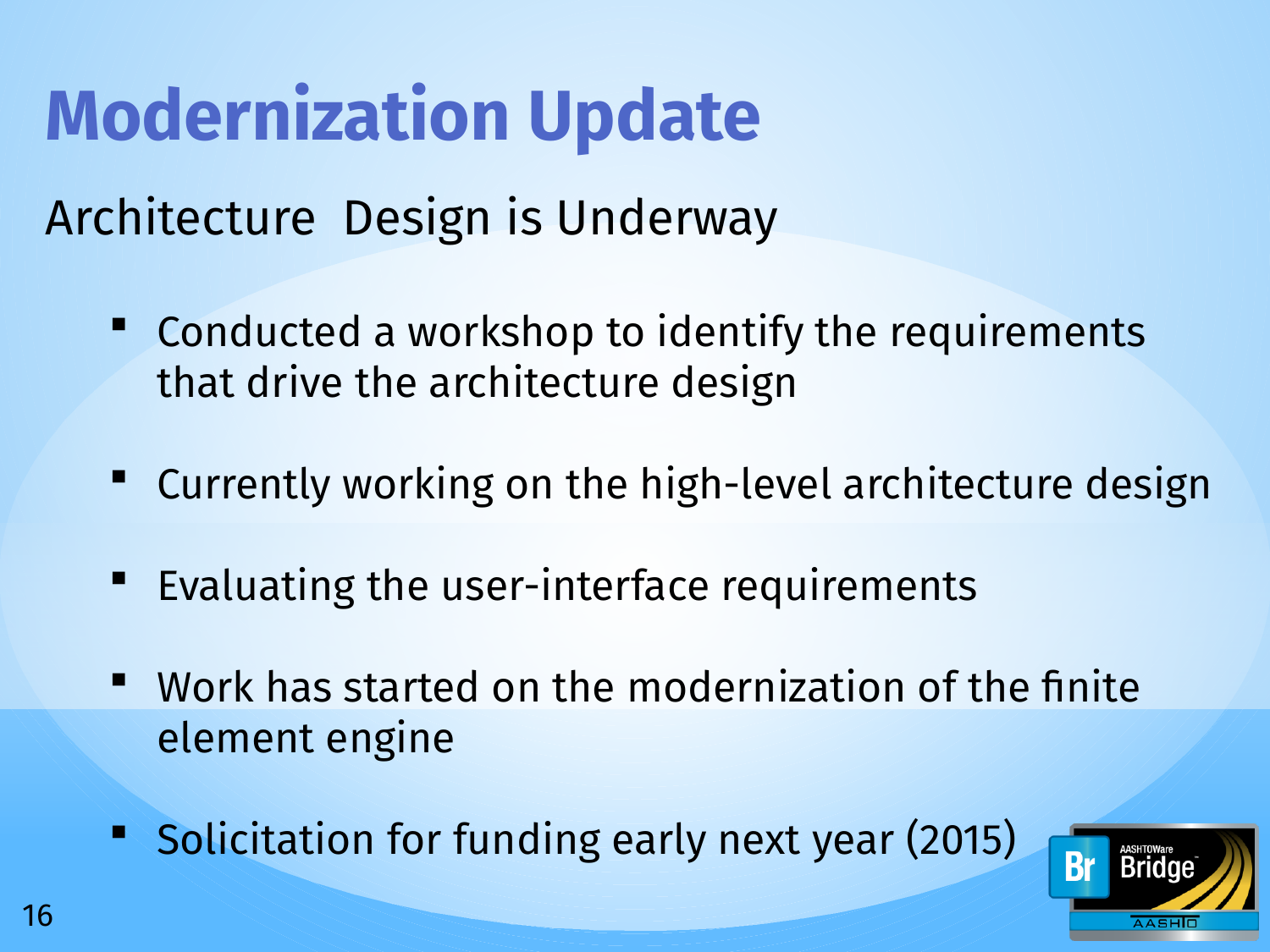

Modernization Update
Architecture  Design is Underway

Conducted a workshop to identify the requirements that drive the architecture design

Currently working on the high-level architecture design

Evaluating the user-interface requirements

Work has started on the modernization of the finite element engine

Solicitation for funding early next year (2015)

16